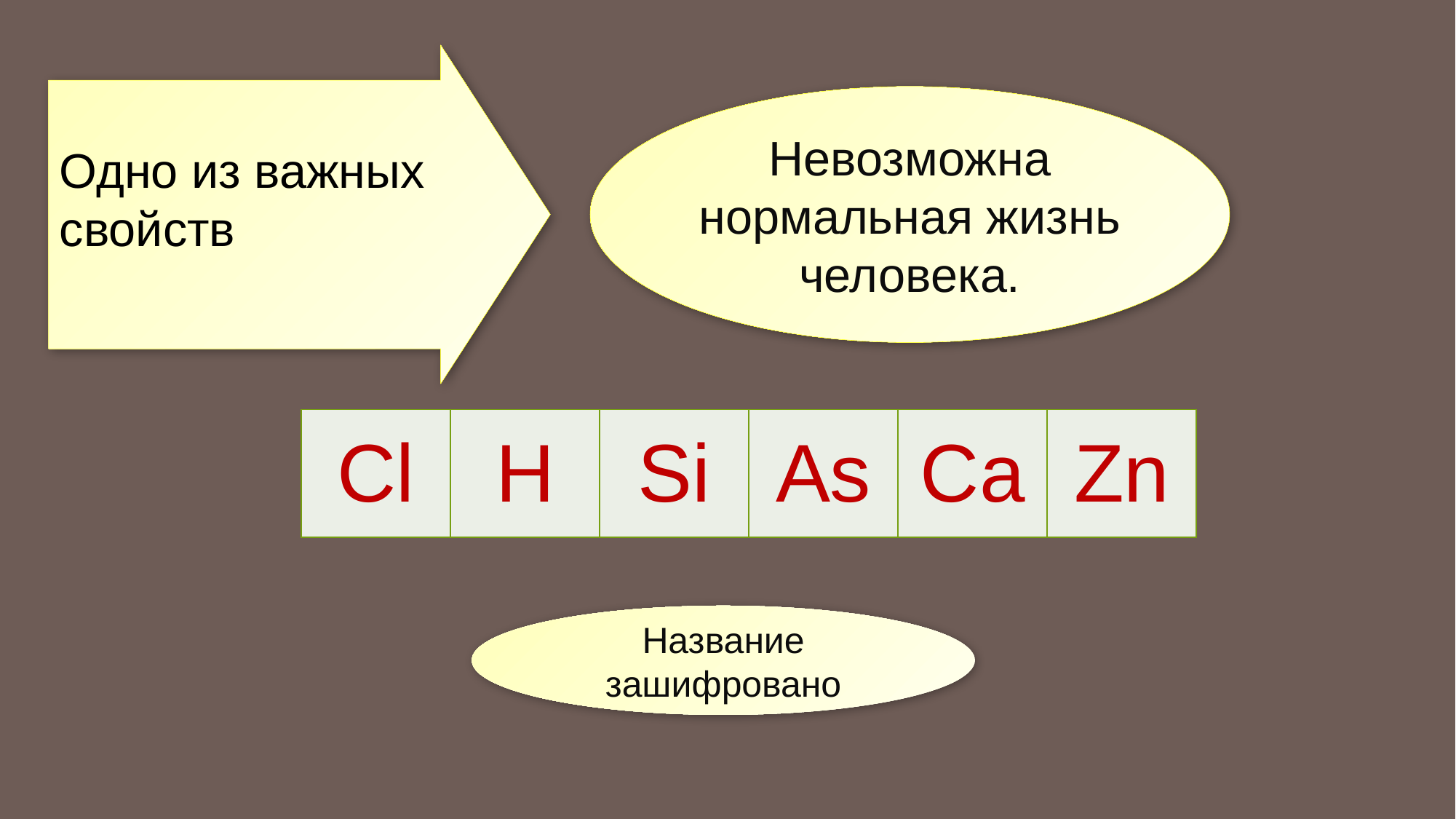

Одно из важных
свойств

Невозможна нормальная жизнь человека.
| Cl | H | Si | As | Ca | Zn |
| --- | --- | --- | --- | --- | --- |
Название зашифровано